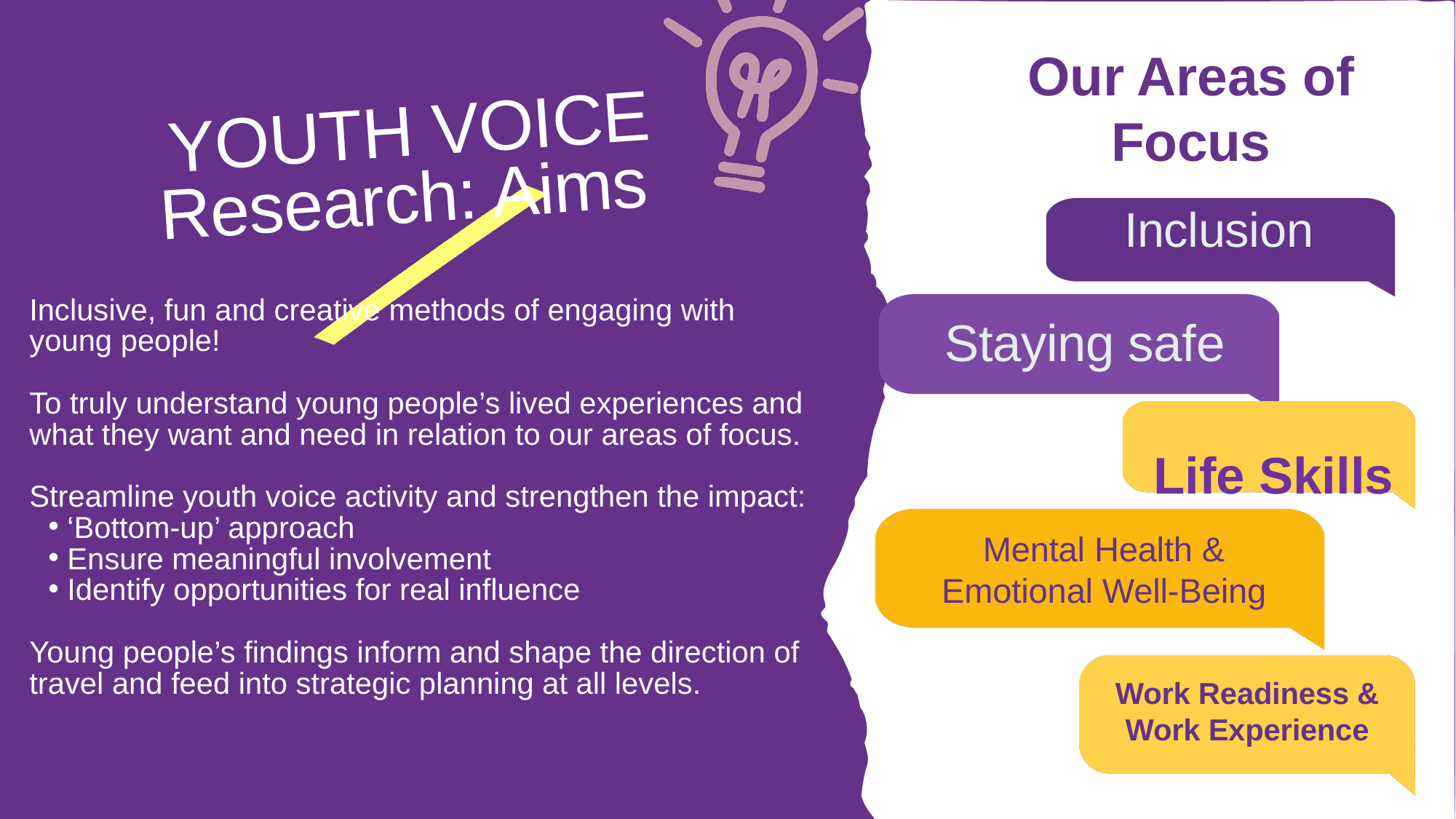

Our Areas of Focus
YOUTH VOICE Research: Aims

Inclusion

Inclusive, fun and creative methods of engaging with young people!

To truly understand young people’s lived experiences and what they want and need in relation to our areas of focus.

Streamline youth voice activity and strengthen the impact:
‘Bottom-up’ approach
Ensure meaningful involvement
Identify opportunities for real influence

Young people’s findings inform and shape the direction of travel and feed into strategic planning at all levels.
Staying safe

Life Skills

Mental Health & Emotional Well-Being

Work Readiness & Work Experience